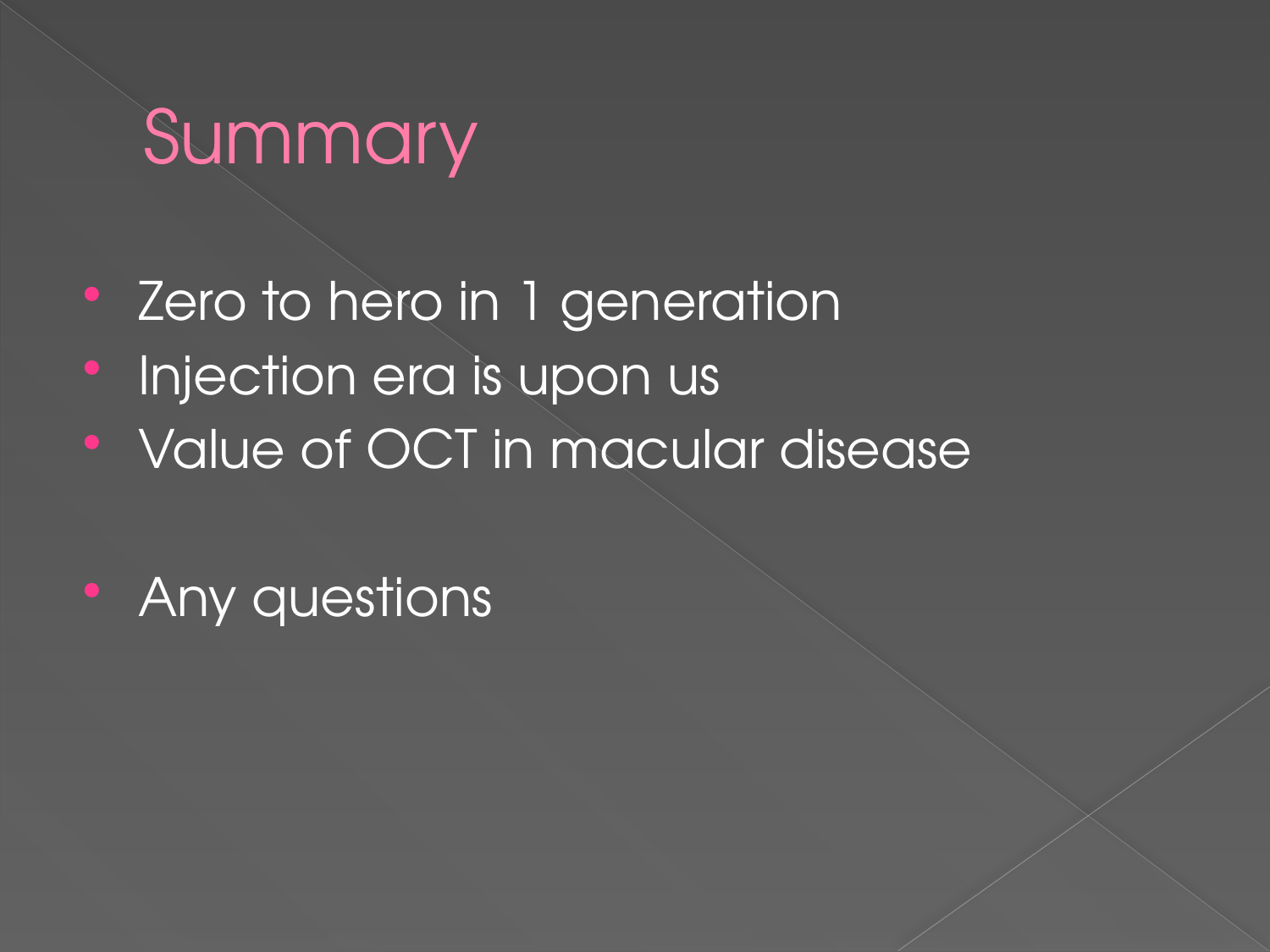

# Summary
Zero to hero in 1 generation
Injection era is upon us
Value of OCT in macular disease

Any questions